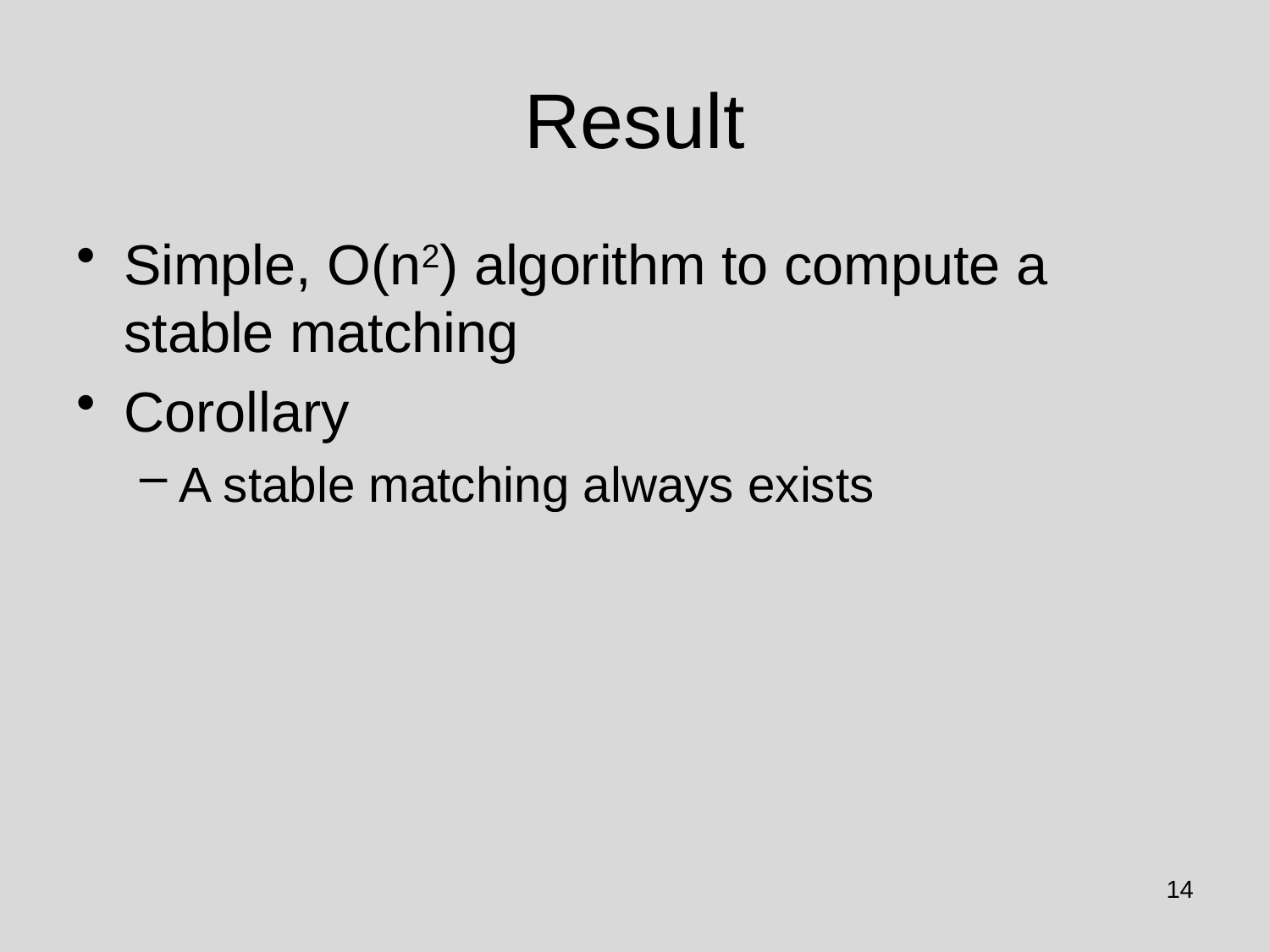

# Result
Simple, O(n2) algorithm to compute a stable matching
Corollary
A stable matching always exists

14